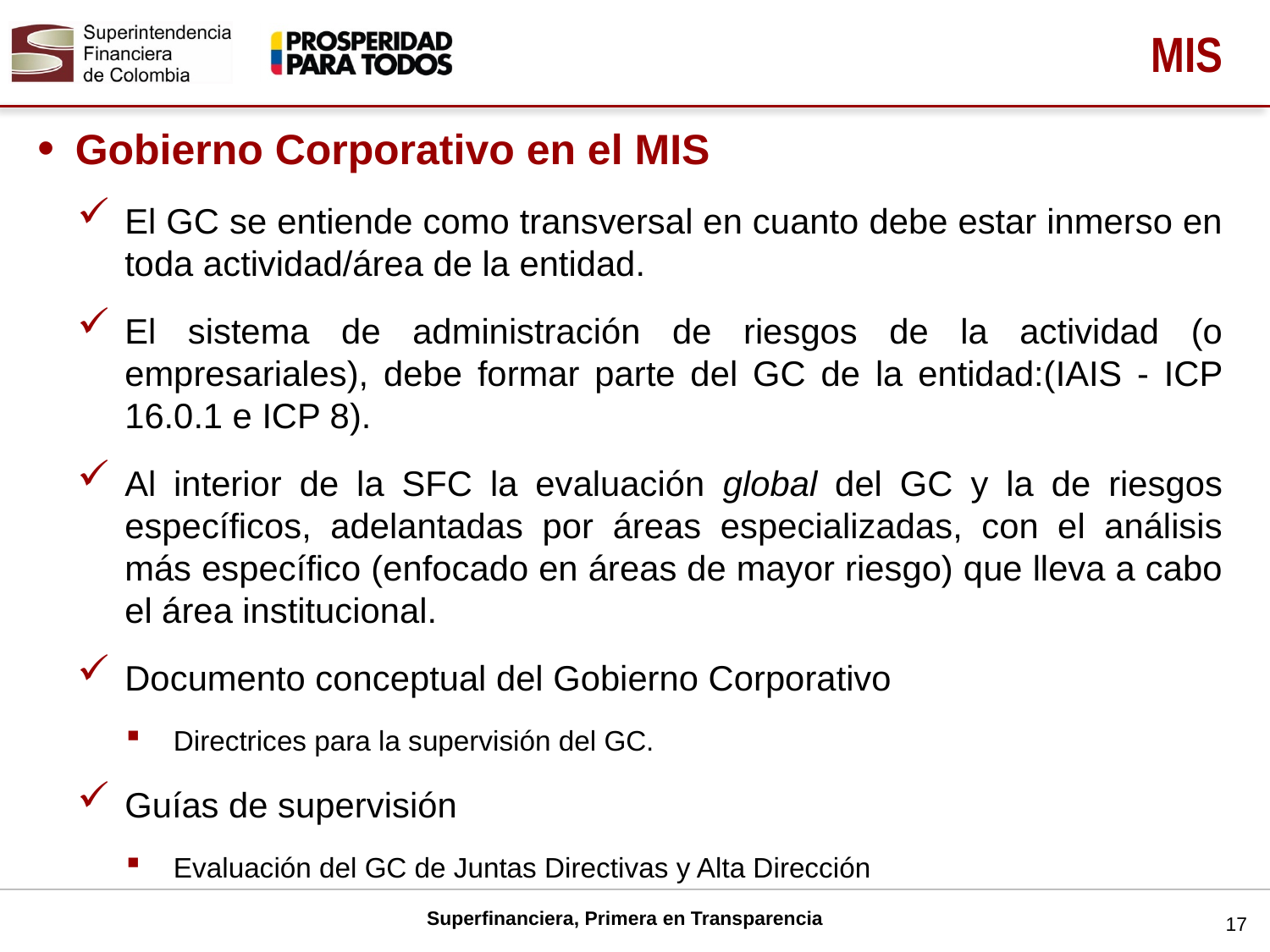

MIS
Gobierno Corporativo en el MIS

El GC se entiende como transversal en cuanto debe estar inmerso en toda actividad/área de la entidad.

El sistema de administración de riesgos de la actividad (o empresariales), debe formar parte del GC de la entidad:(IAIS - ICP 16.0.1 e ICP 8).

Al interior de la SFC la evaluación global del GC y la de riesgos específicos, adelantadas por áreas especializadas, con el análisis más específico (enfocado en áreas de mayor riesgo) que lleva a cabo el área institucional.

Documento conceptual del Gobierno Corporativo

Directrices para la supervisión del GC.

Guías de supervisión

Evaluación del GC de Juntas Directivas y Alta Dirección
17